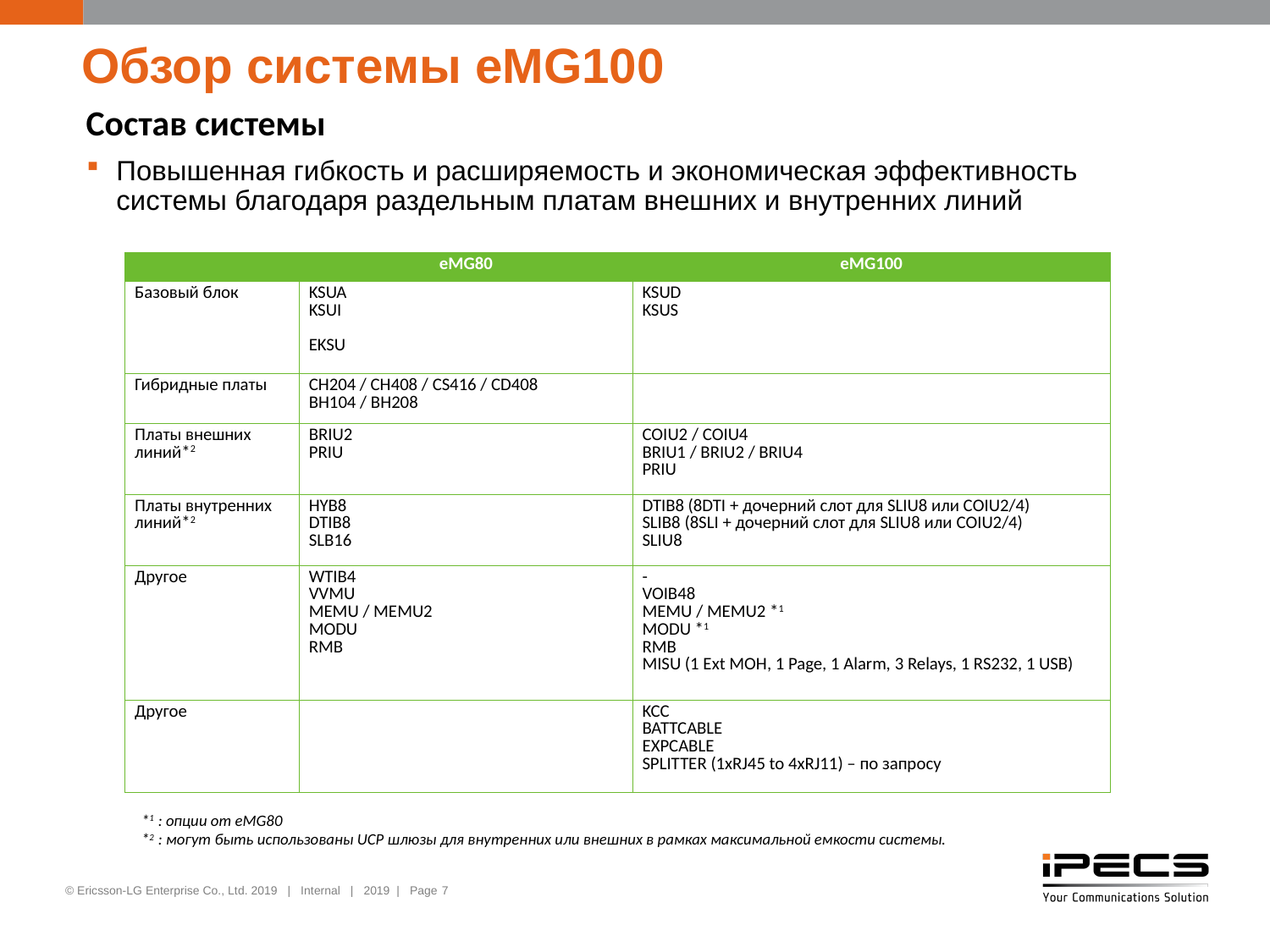

# Обзор системы eMG100
Состав системы
Повышенная гибкость и расширяемость и экономическая эффективность системы благодаря раздельным платам внешних и внутренних линий
|  | eMG80 | eMG100 |
| --- | --- | --- |
| Базовый блок | KSUA KSUI EKSU | KSUD KSUS |
| Гибридные платы | CH204 / CH408 / CS416 / CD408 BH104 / BH208 |  |
| Платы внешних линий\*2 | BRIU2 PRIU | COIU2 / COIU4 BRIU1 / BRIU2 / BRIU4 PRIU |
| Платы внутренних линий\*2 | HYB8 DTIB8 SLB16 | DTIB8 (8DTI + дочерний слот для SLIU8 или COIU2/4) SLIB8 (8SLI + дочерний слот для SLIU8 или COIU2/4) SLIU8 |
| Другое | WTIB4 VVMU MEMU / MEMU2 MODU RMB | - VOIB48 MEMU / MEMU2 \*1 MODU \*1 RMB MISU (1 Ext MOH, 1 Page, 1 Alarm, 3 Relays, 1 RS232, 1 USB) |
| Другое |  | KCC BATTCABLE EXPCABLE SPLITTER (1xRJ45 to 4xRJ11) – по запросу |
*1  : опции от eMG80
*2  : могут быть использованы UCP шлюзы для внутренних или внешних в рамках максимальной емкости системы.